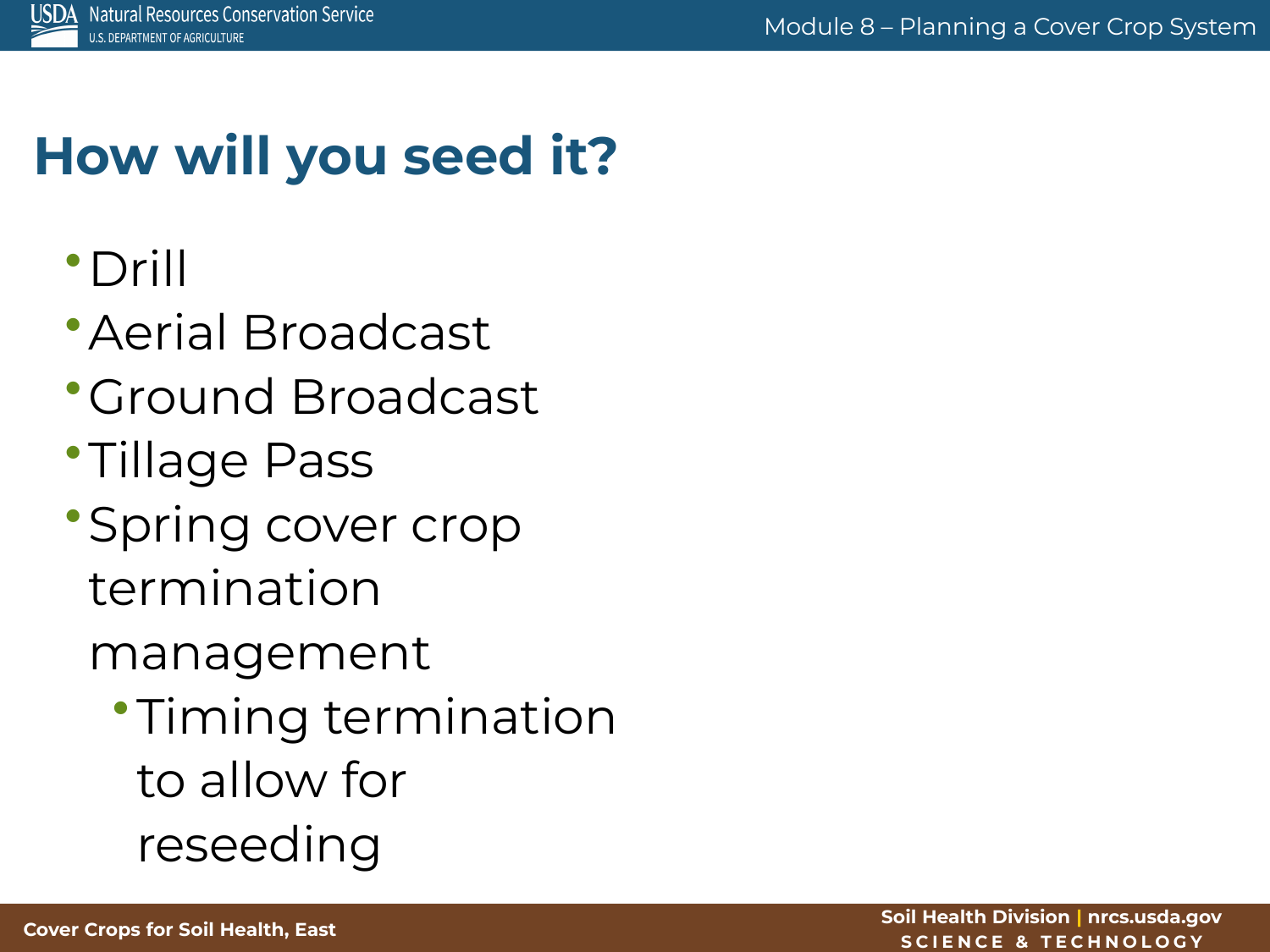

# How will you seed it?
Drill
Aerial Broadcast
Ground Broadcast
Tillage Pass
Spring cover crop termination management
Timing termination to allow for reseeding